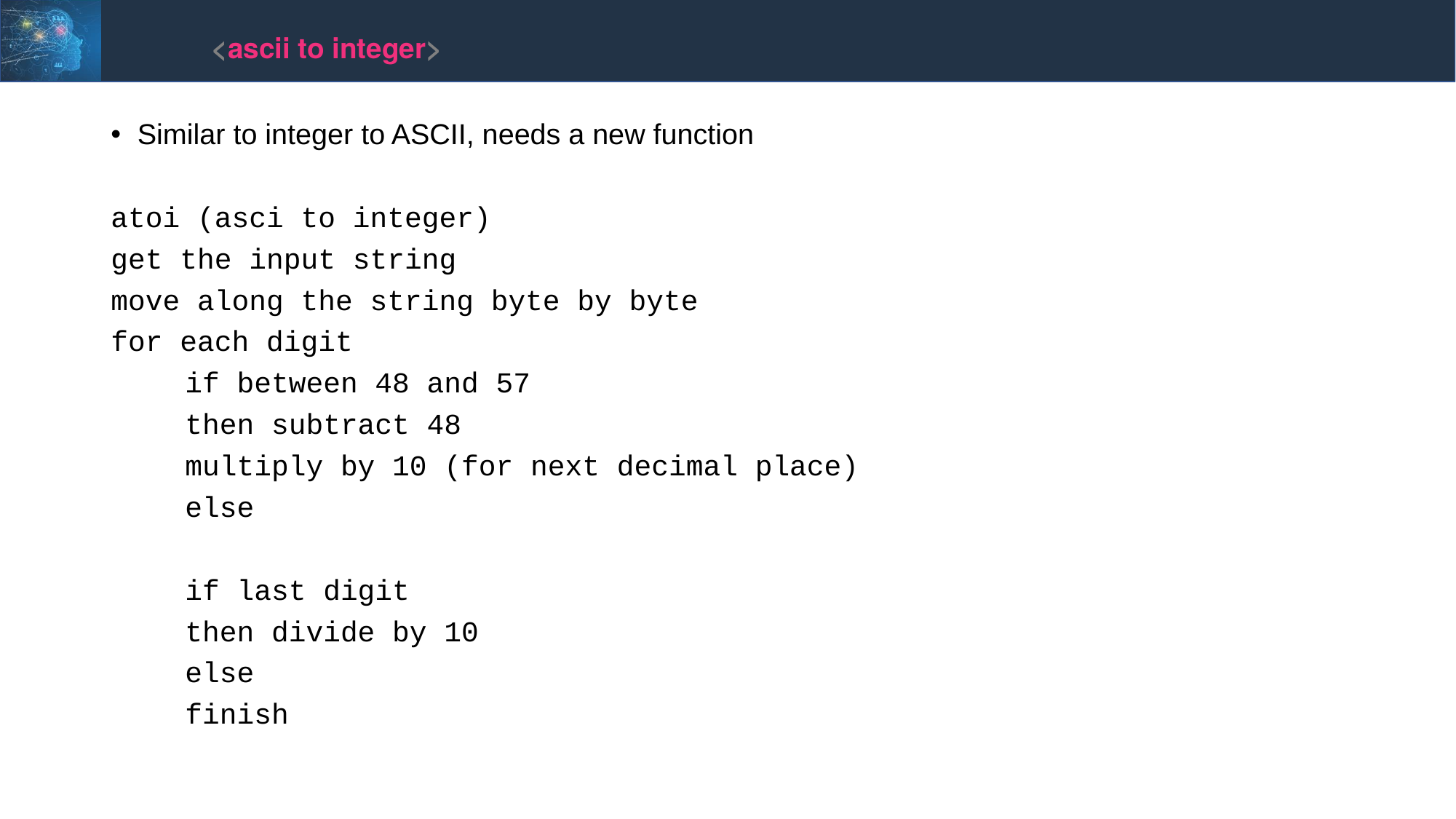

<ascii to integer>
Similar to integer to ASCII, needs a new function

atoi (asci to integer)
get the input string
move along the string byte by byte
for each digit
		if between 48 and 57
			then subtract 48
			multiply by 10 (for next decimal place)
			else

		if last digit
			then divide by 10
			else
			finish